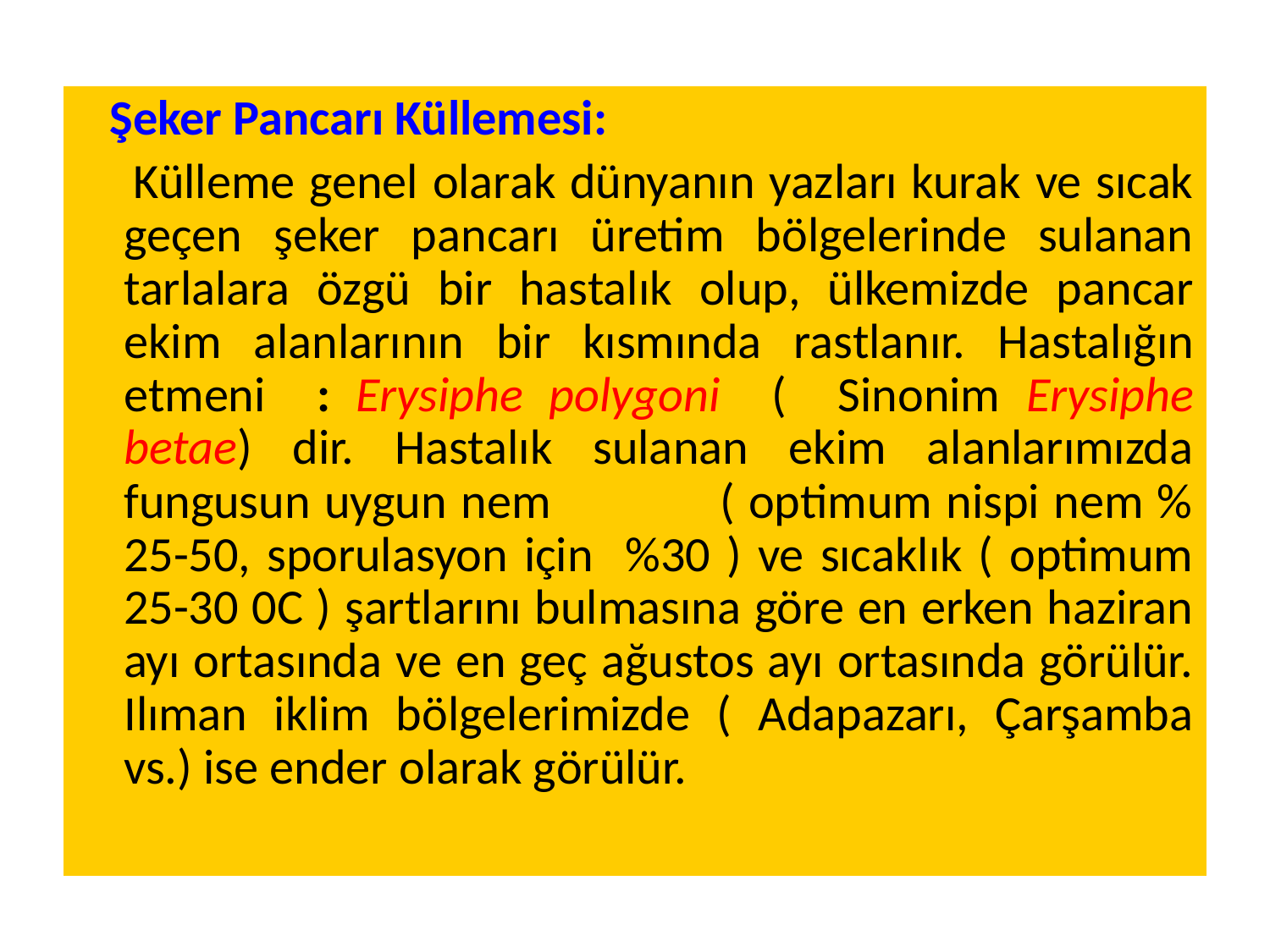

Şeker Pancarı Küllemesi:
    Külleme genel olarak dünyanın yazları kurak ve sıcak geçen şeker pancarı üretim bölgelerinde sulanan tarlalara özgü bir hastalık olup, ülkemizde pancar ekim alanlarının bir kısmında rastlanır. Hastalığın etmeni  : Erysiphe polygoni  (  Sinonim Erysiphe betae) dir. Hastalık sulanan ekim alanlarımızda fungusun uygun nem            ( optimum nispi nem % 25-50, sporulasyon için  %30 ) ve sıcaklık ( optimum 25-30 0C ) şartlarını bulmasına göre en erken haziran ayı ortasında ve en geç ağustos ayı ortasında görülür. Ilıman iklim bölgelerimizde ( Adapazarı, Çarşamba vs.) ise ender olarak görülür.